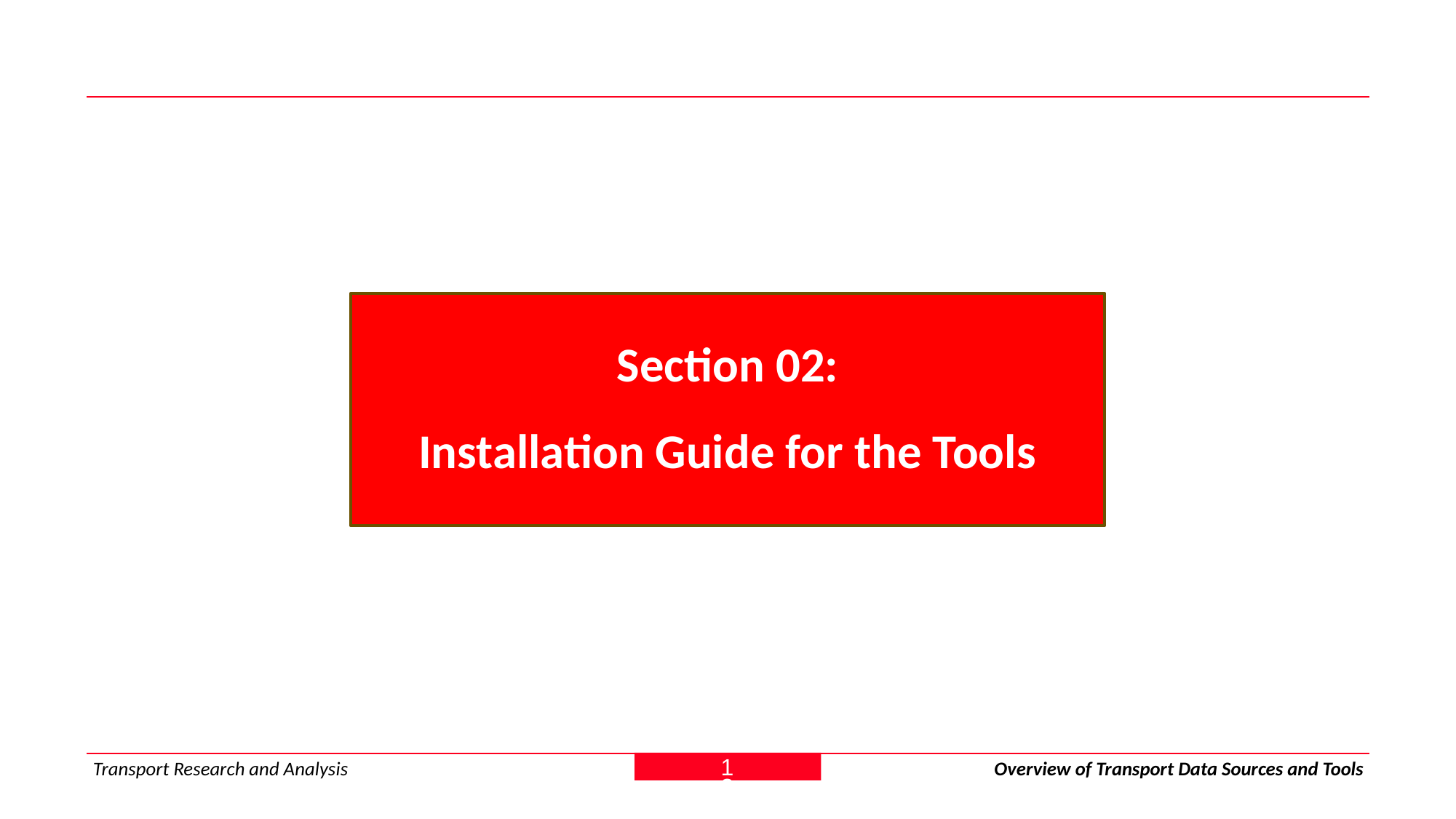

Section 02:
Installation Guide for the Tools
13
Transport Research and Analysis
Overview of Transport Data Sources and Tools